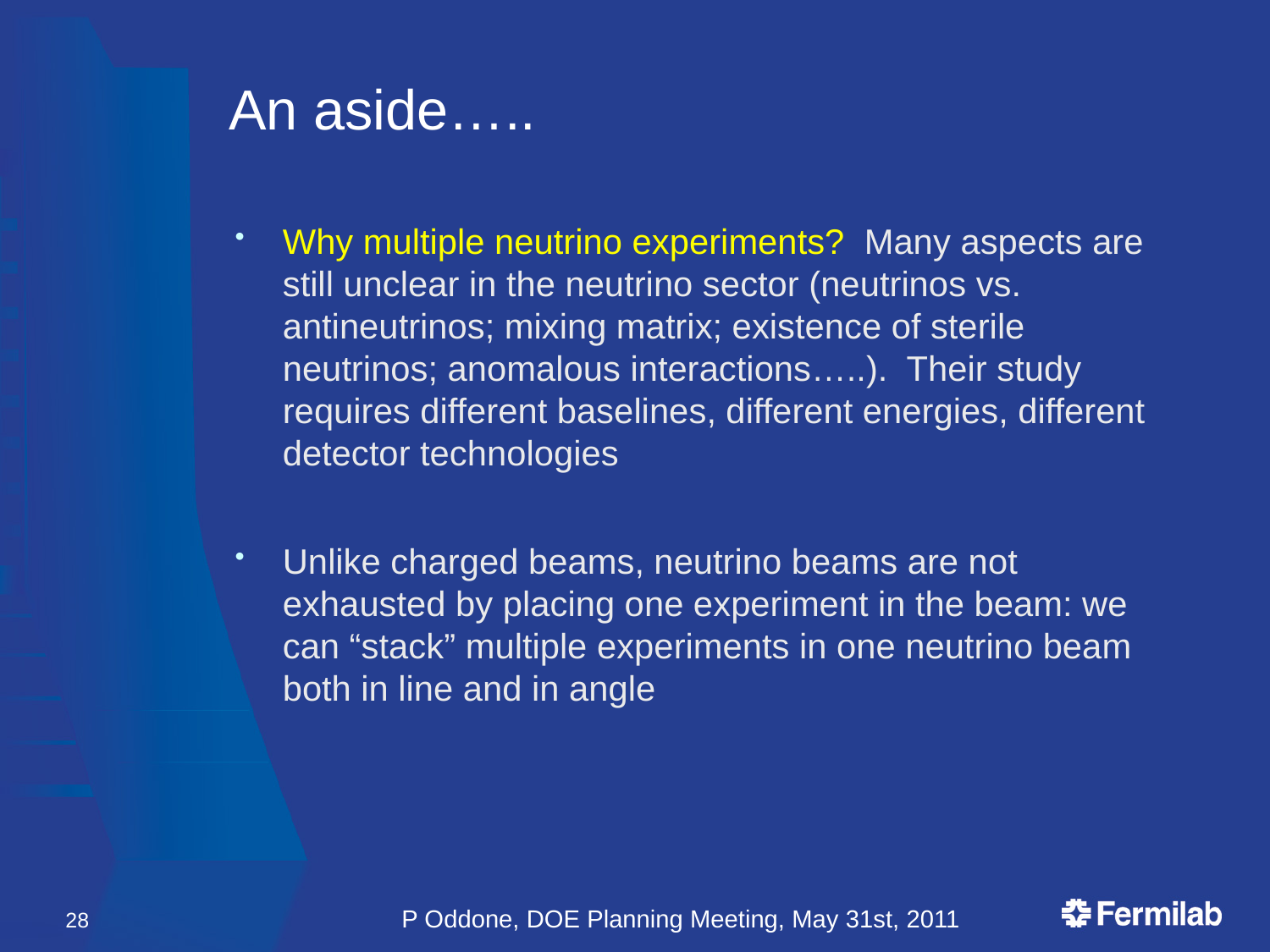

# An aside…..
Why multiple neutrino experiments?  Many aspects are still unclear in the neutrino sector (neutrinos vs. antineutrinos; mixing matrix; existence of sterile neutrinos; anomalous interactions…..).  Their study requires different baselines, different energies, different detector technologies

Unlike charged beams, neutrino beams are not exhausted by placing one experiment in the beam: we can “stack” multiple experiments in one neutrino beam both in line and in angle
28
P Oddone, DOE Planning Meeting, May 31st, 2011